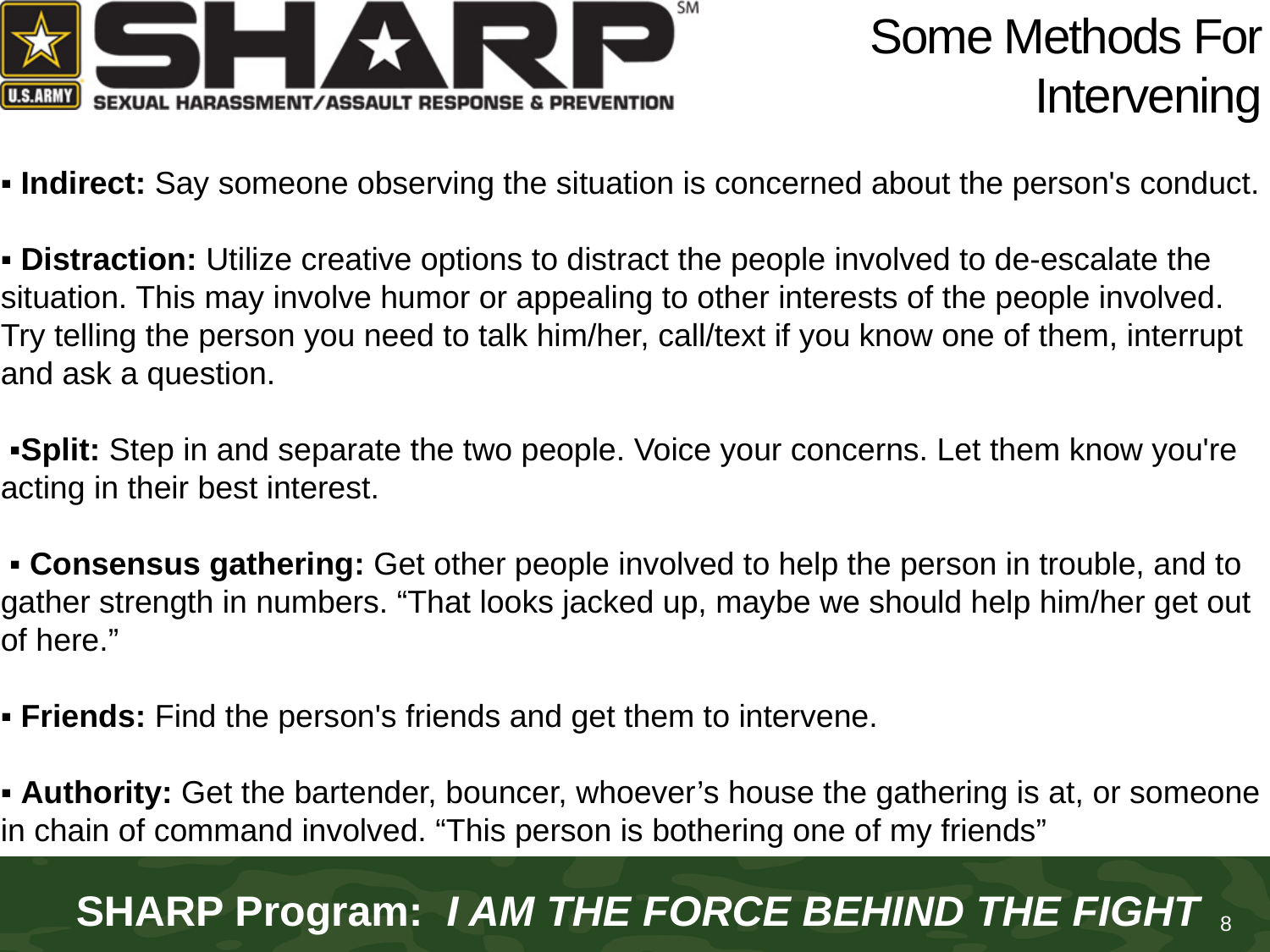

# Some Methods For Intervening
▪ Indirect: Say someone observing the situation is concerned about the person's conduct.

▪ Distraction: Utilize creative options to distract the people involved to de-escalate the situation. This may involve humor or appealing to other interests of the people involved. Try telling the person you need to talk him/her, call/text if you know one of them, interrupt and ask a question.

 ▪Split: Step in and separate the two people. Voice your concerns. Let them know you're acting in their best interest.

 ▪ Consensus gathering: Get other people involved to help the person in trouble, and to gather strength in numbers. “That looks jacked up, maybe we should help him/her get out of here.”

▪ Friends: Find the person's friends and get them to intervene.

▪ Authority: Get the bartender, bouncer, whoever’s house the gathering is at, or someone in chain of command involved. “This person is bothering one of my friends”